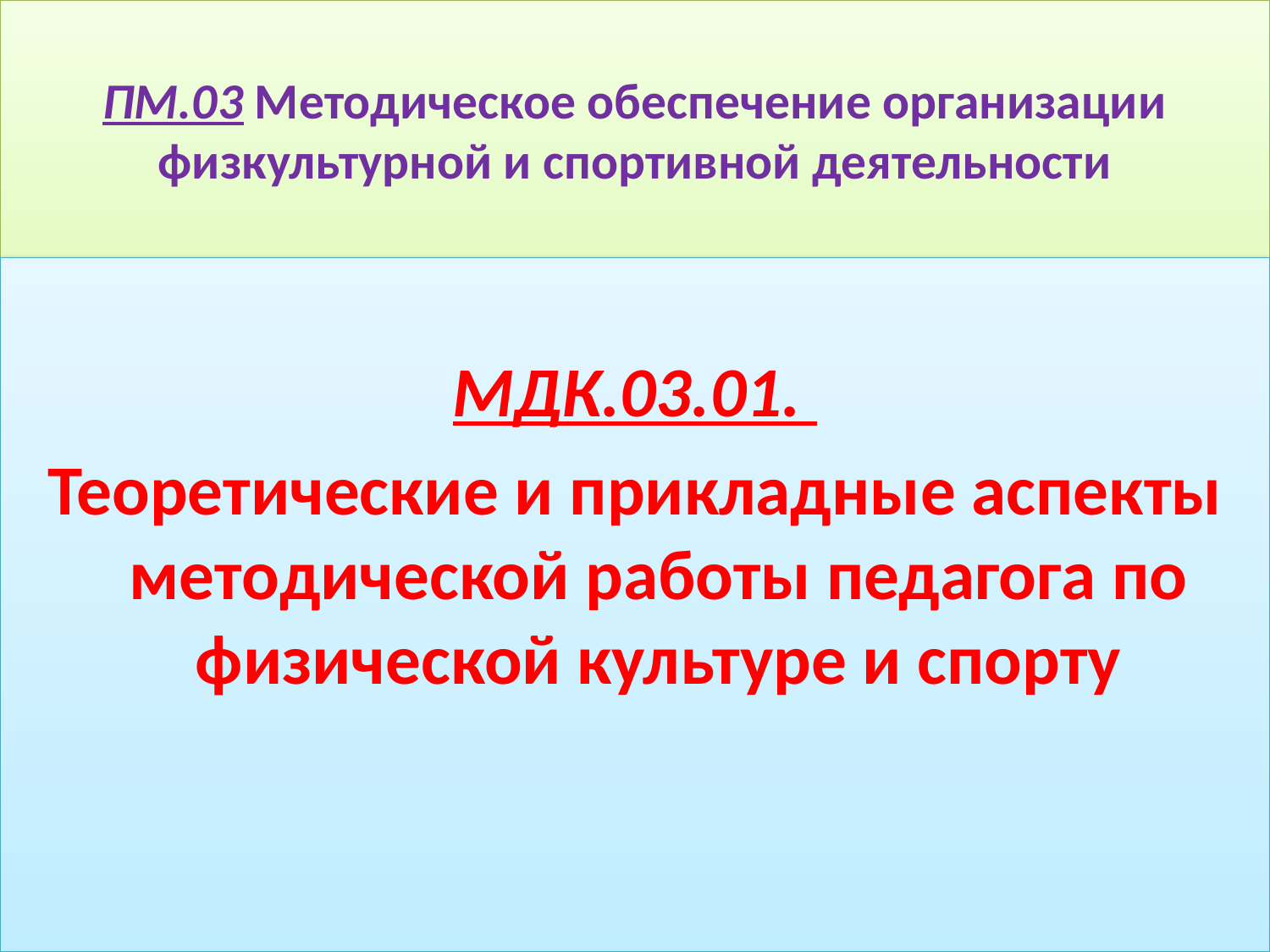

# ПМ.03 Методическое обеспечение организации физкультурной и спортивной деятельности

МДК.03.01.
Теоретические и прикладные аспекты методической работы педагога по физической культуре и спорту